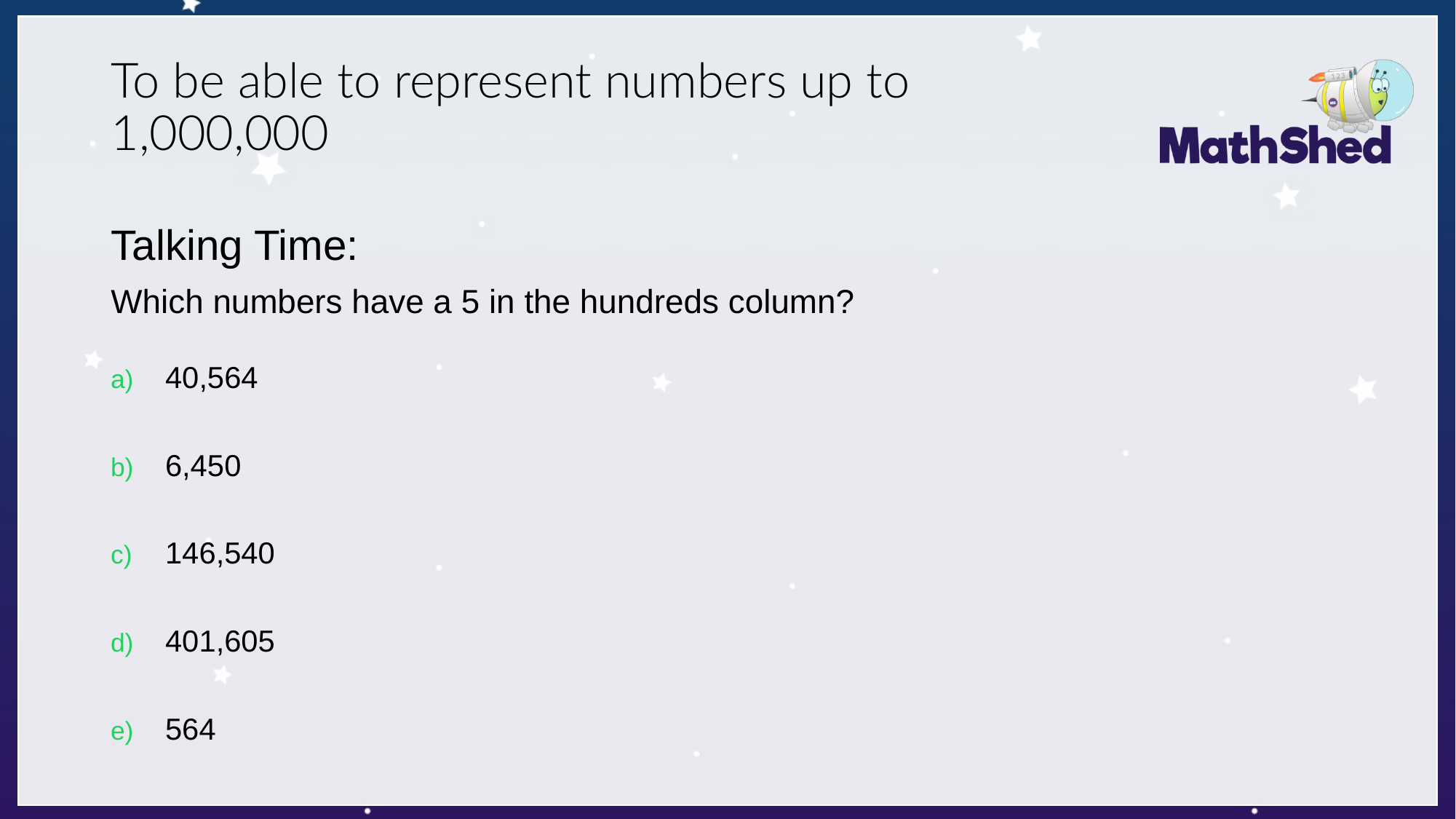

# To be able to represent numbers up to 1,000,000
Talking Time:
Which numbers have a 5 in the hundreds column?

40,564
6,450
146,540
401,605
564